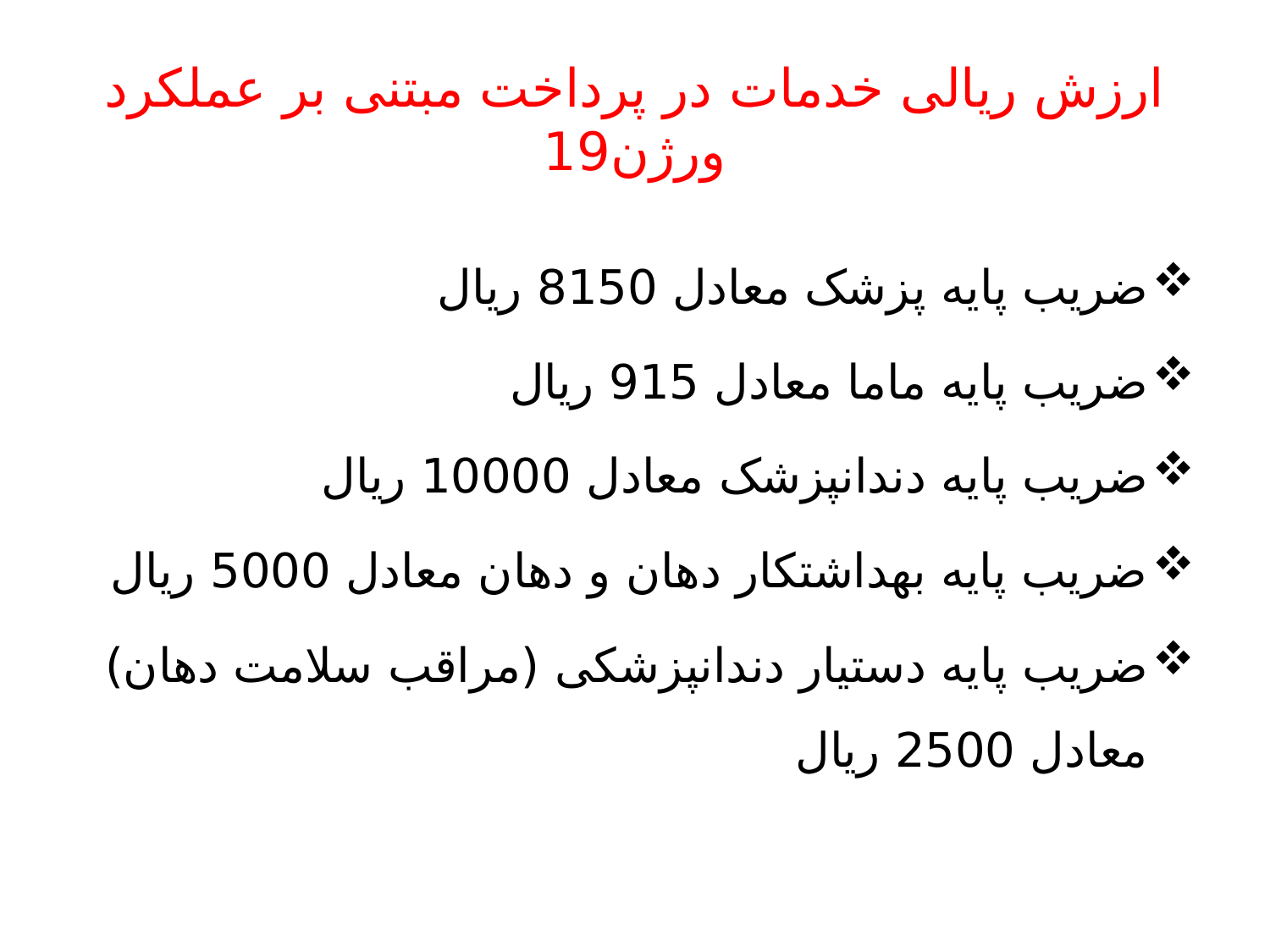

# ارزش ریالی خدمات در پرداخت مبتنی بر عملکرد ورژن19
ضریب پایه پزشک معادل 8150 ریال
ضریب پایه ماما معادل 915 ریال
ضریب پایه دندانپزشک معادل 10000 ریال
ضریب پایه بهداشتکار دهان و دهان معادل 5000 ریال
ضریب پایه دستیار دندانپزشکی (مراقب سلامت دهان) معادل 2500 ریال